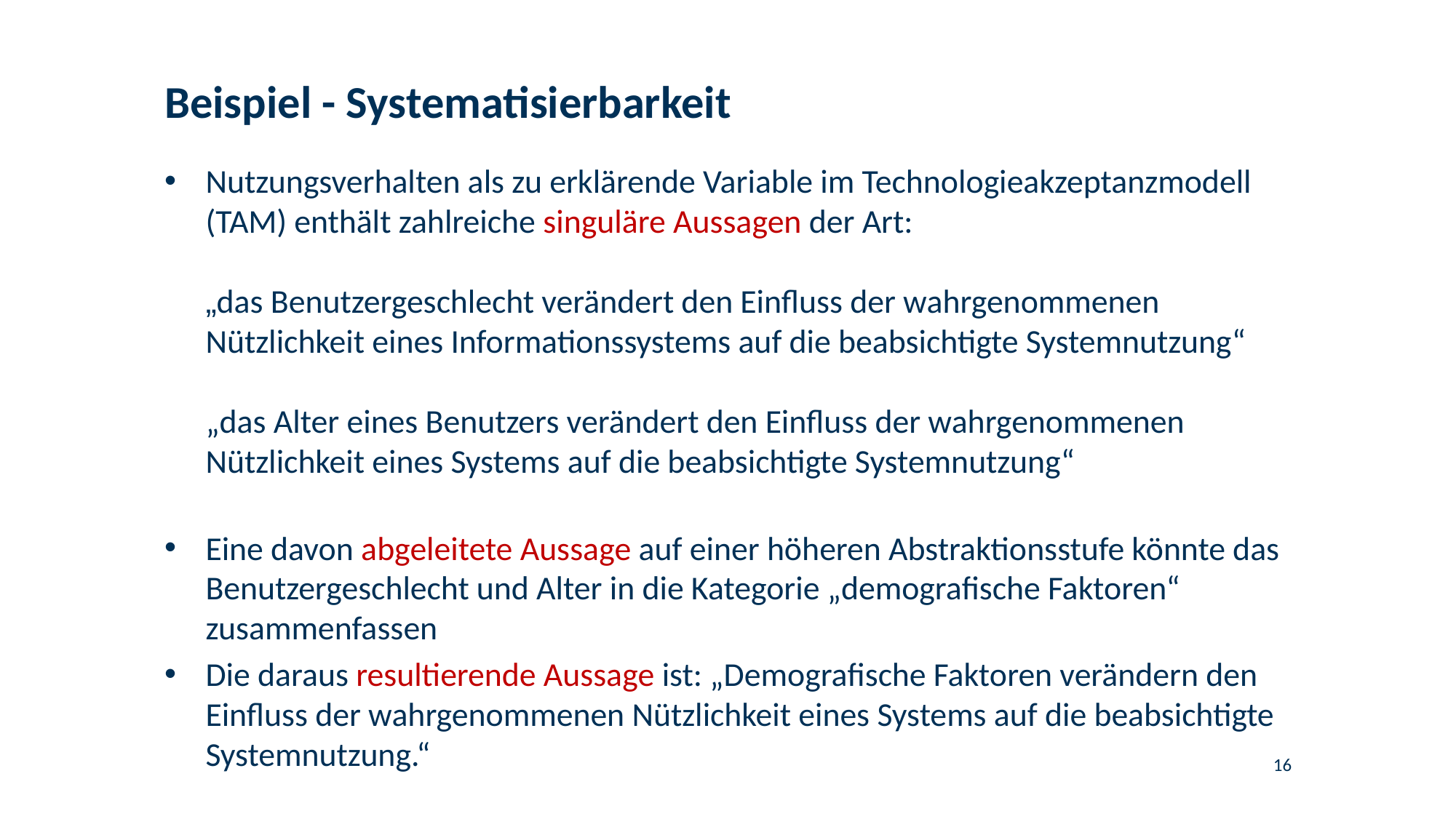

# Beispiel - Systematisierbarkeit
Nutzungsverhalten als zu erklärende Variable im Technologieakzeptanzmodell (TAM) enthält zahlreiche singuläre Aussagen der Art:
„das Benutzergeschlecht verändert den Einfluss der wahrgenommenen Nützlichkeit eines Informationssystems auf die beabsichtigte Systemnutzung“
„das Alter eines Benutzers verändert den Einfluss der wahrgenommenen Nützlichkeit eines Systems auf die beabsichtigte Systemnutzung“
Eine davon abgeleitete Aussage auf einer höheren Abstraktionsstufe könnte das Benutzergeschlecht und Alter in die Kategorie „demografische Faktoren“ zusammenfassen
Die daraus resultierende Aussage ist: „Demografische Faktoren verändern den Einfluss der wahrgenommenen Nützlichkeit eines Systems auf die beabsichtigte Systemnutzung.“

16